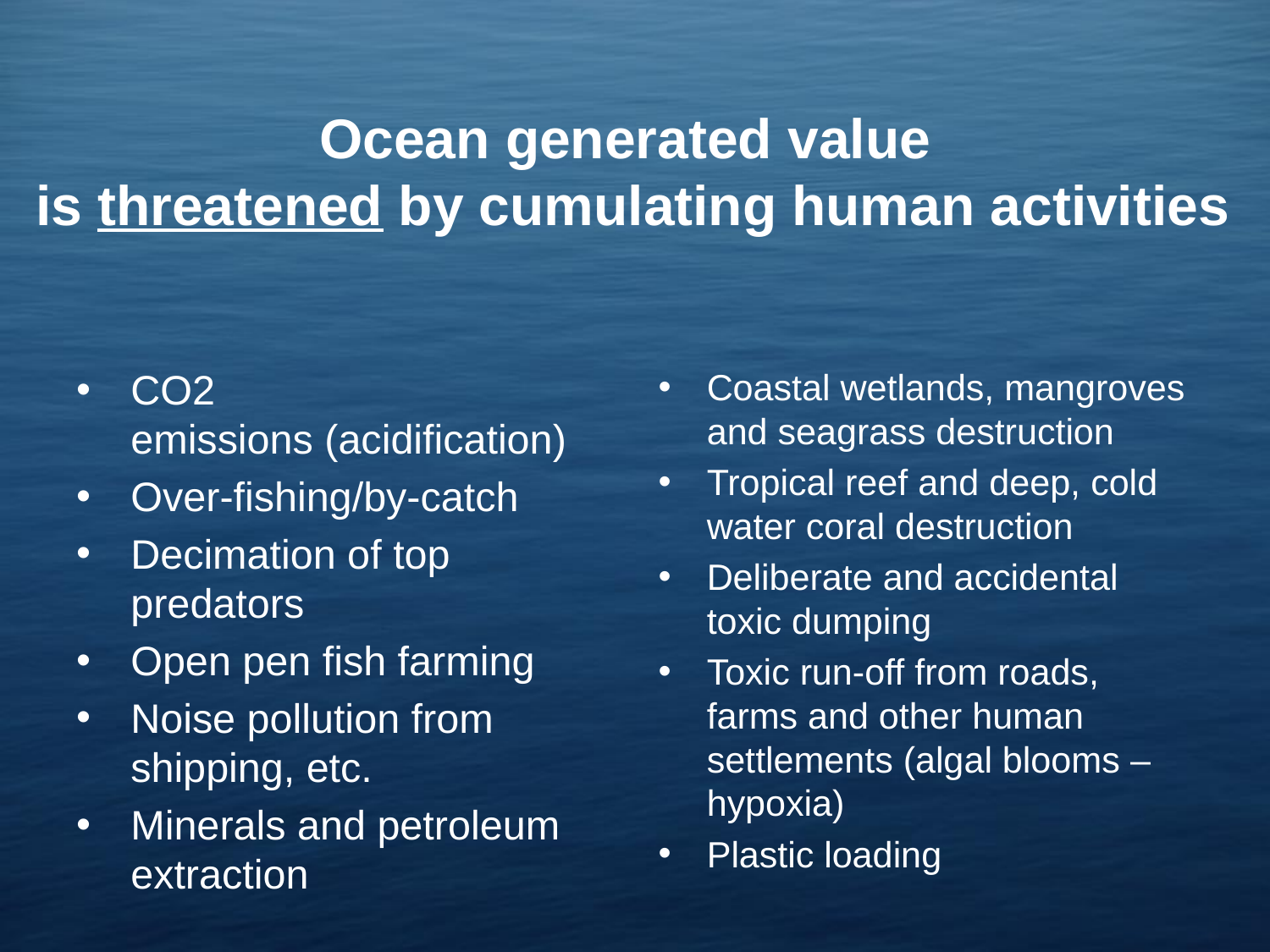

# Ocean generated value is threatened by cumulating human activities
CO2 emissions (acidification)
Over-fishing/by-catch
Decimation of top predators
Open pen fish farming
Noise pollution from shipping, etc.
Minerals and petroleum extraction

Coastal wetlands, mangroves and seagrass destruction
Tropical reef and deep, cold water coral destruction
Deliberate and accidental toxic dumping
Toxic run-off from roads, farms and other human settlements (algal blooms – hypoxia)
Plastic loading